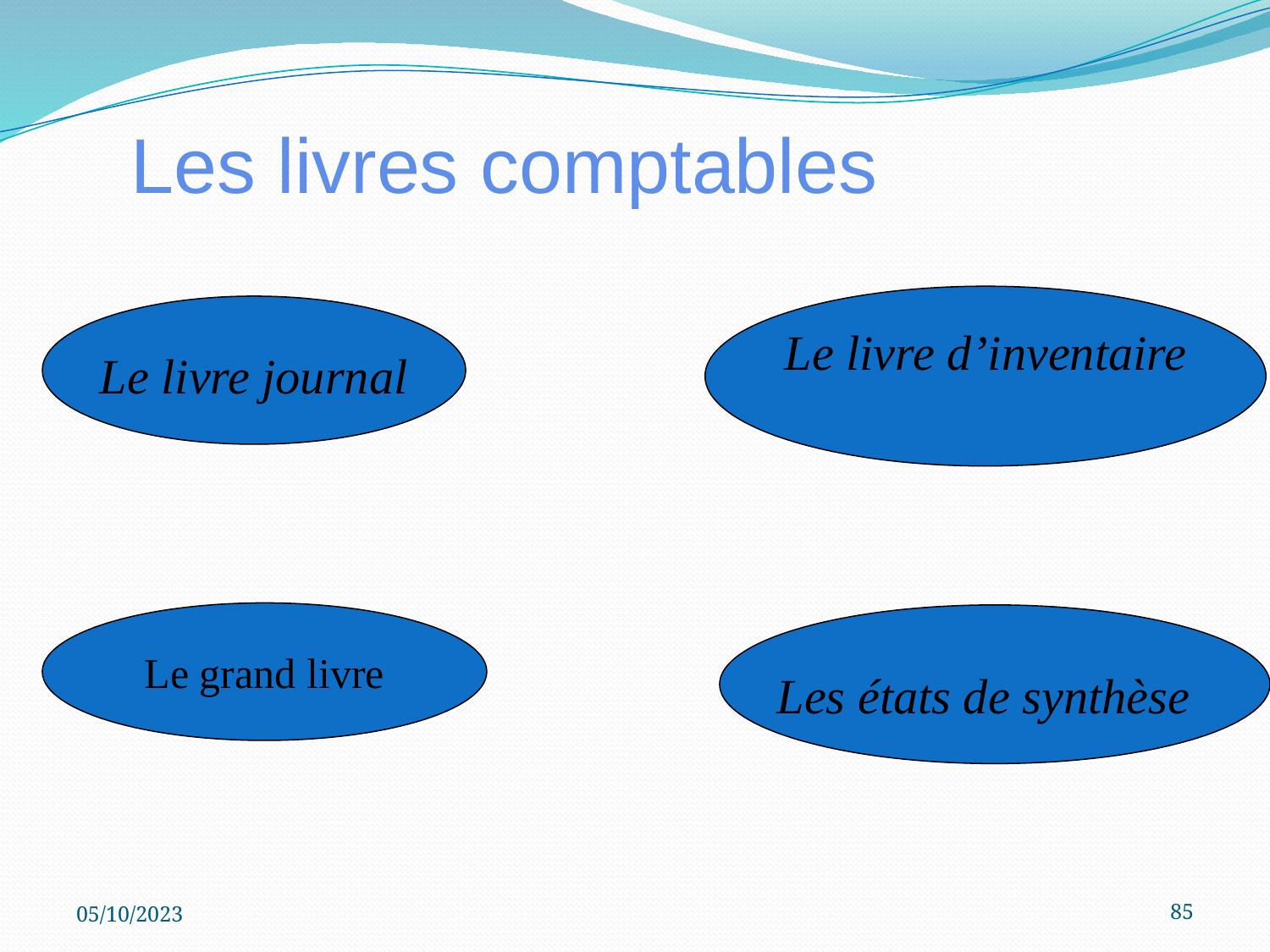

# Les livres comptables
Le livre d’inventaire

Le livre journal

Le grand livre

Les états de synthèse
05/10/2023
85